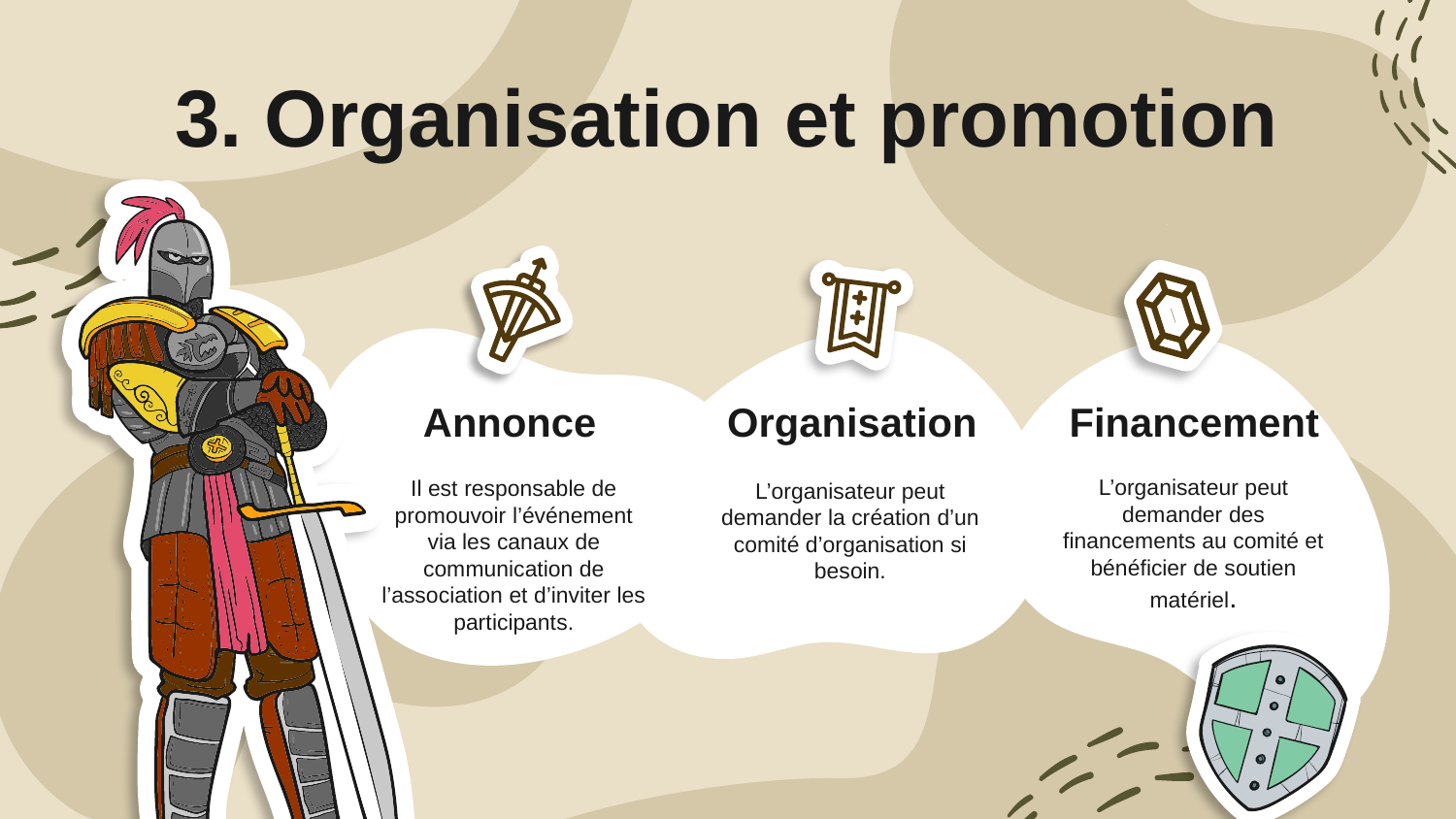

# 3. Organisation et promotion

Annonce
Organisation
Financement
L’organisateur peut demander des financements au comité et bénéficier de soutien matériel.
Il est responsable de promouvoir l’événement via les canaux de communication de l’association et d’inviter les participants.
L’organisateur peut demander la création d’un comité d’organisation si besoin.